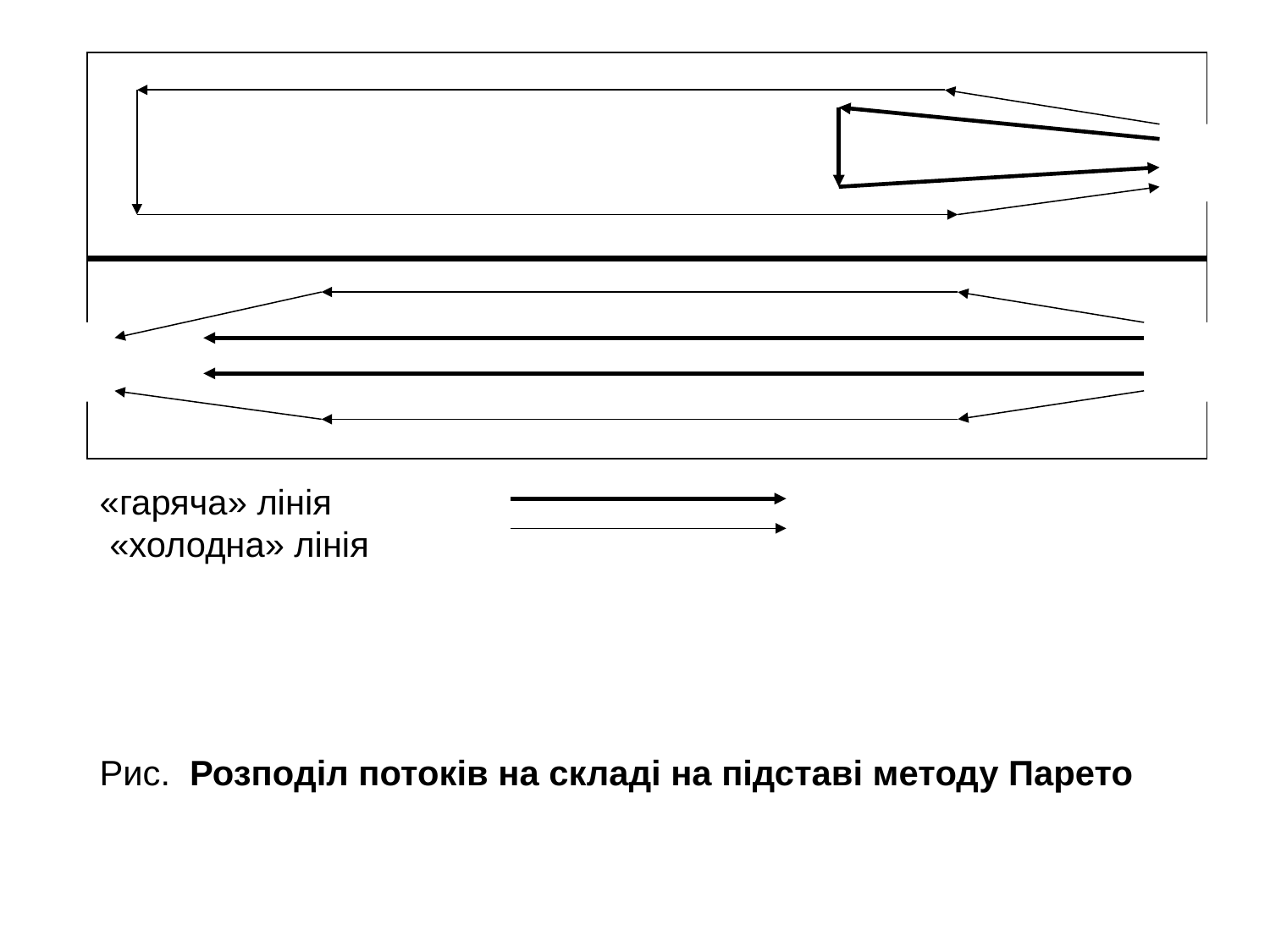

«гаряча» лінія
 «холодна» лінія

Рис.  Розподіл потоків на складі на підставі методу Парето